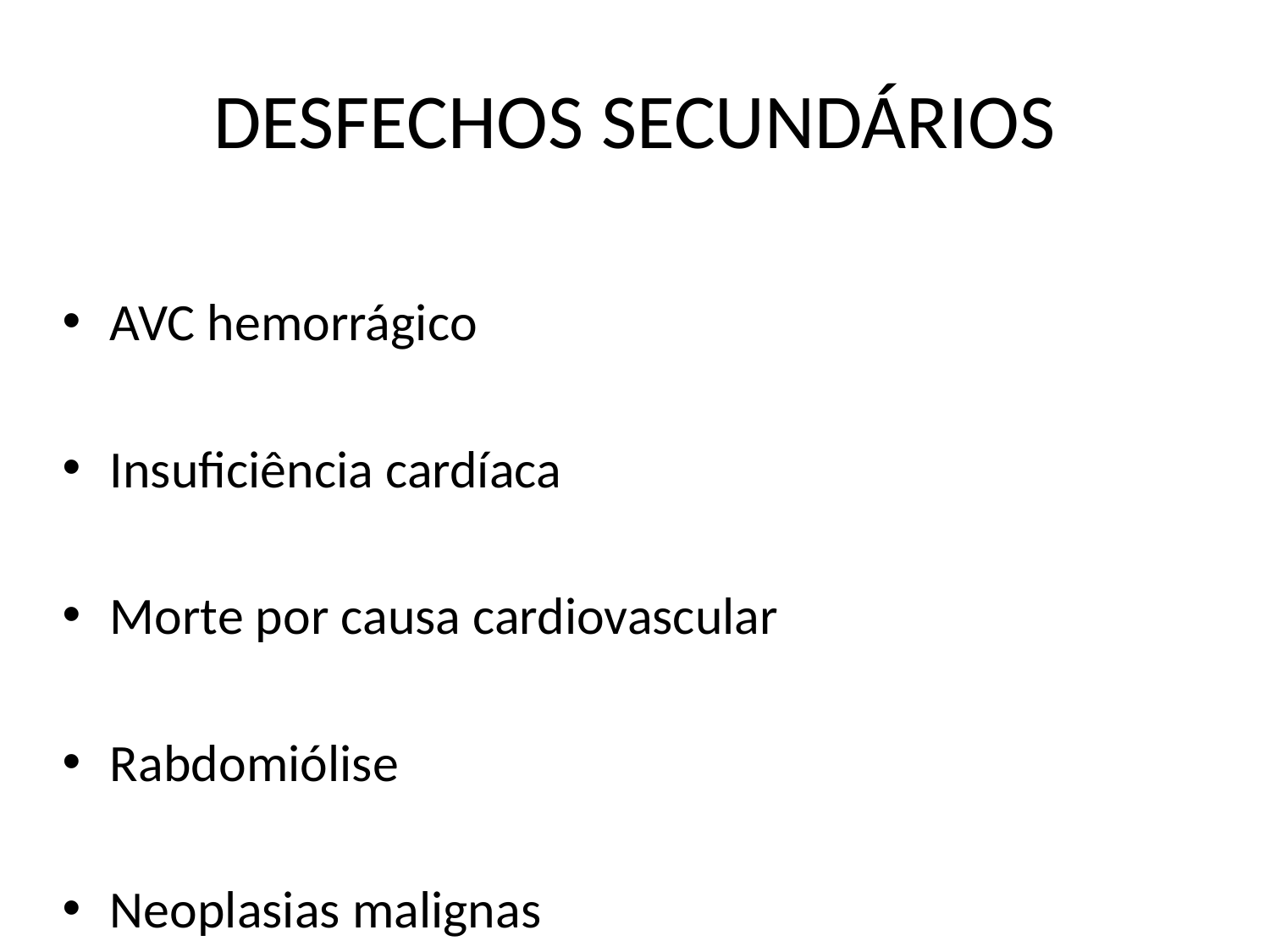

# DESFECHOS SECUNDÁRIOS
AVC hemorrágico

Insuficiência cardíaca

Morte por causa cardiovascular

Rabdomiólise

Neoplasias malignas